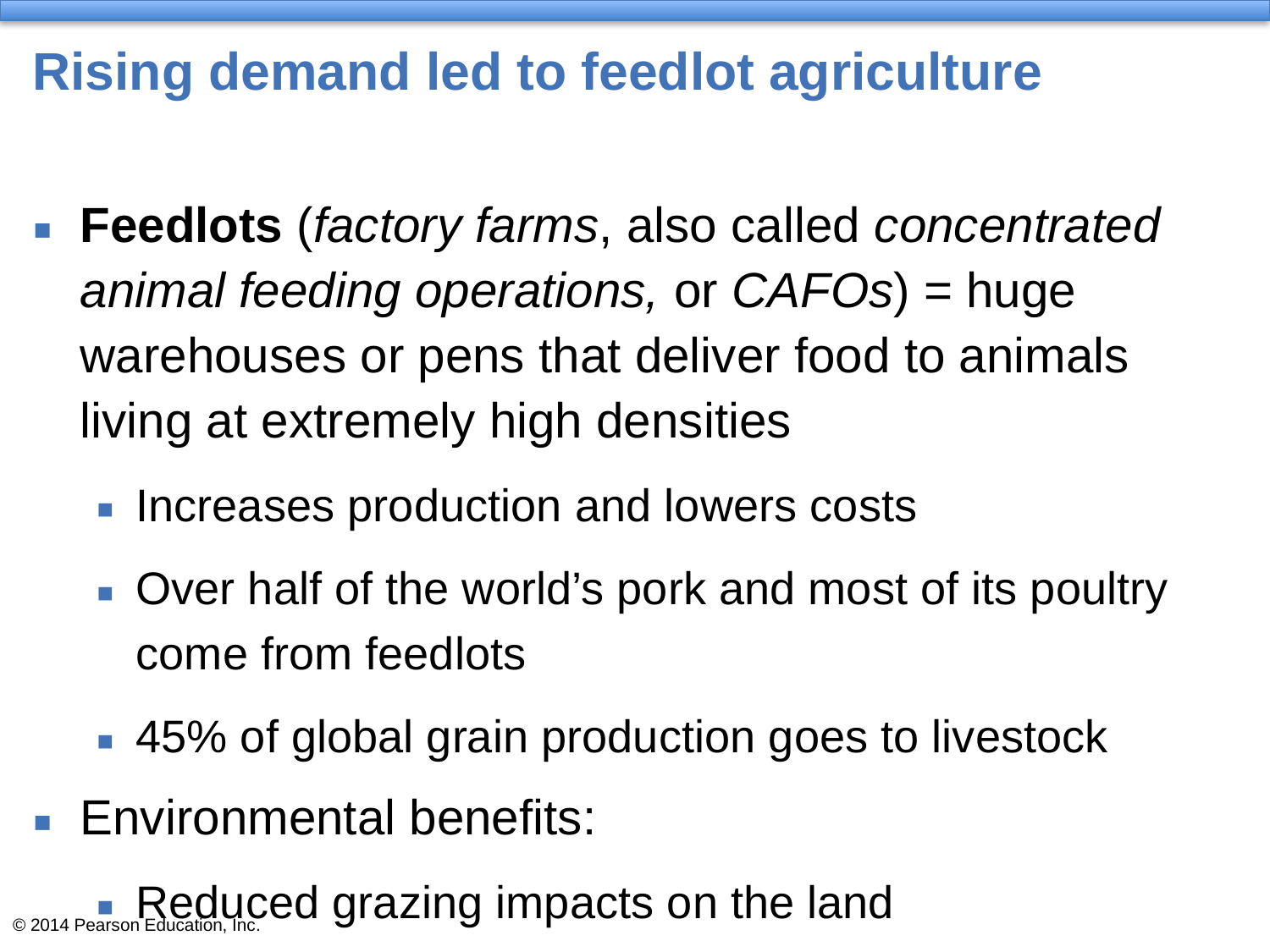

# Rising demand led to feedlot agriculture
Feedlots (factory farms, also called concentrated animal feeding operations, or CAFOs) = huge warehouses or pens that deliver food to animals living at extremely high densities
Increases production and lowers costs
Over half of the world’s pork and most of its poultry come from feedlots
45% of global grain production goes to livestock
Environmental benefits:
Reduced grazing impacts on the land
Manure can be applied to fields as fertilizer